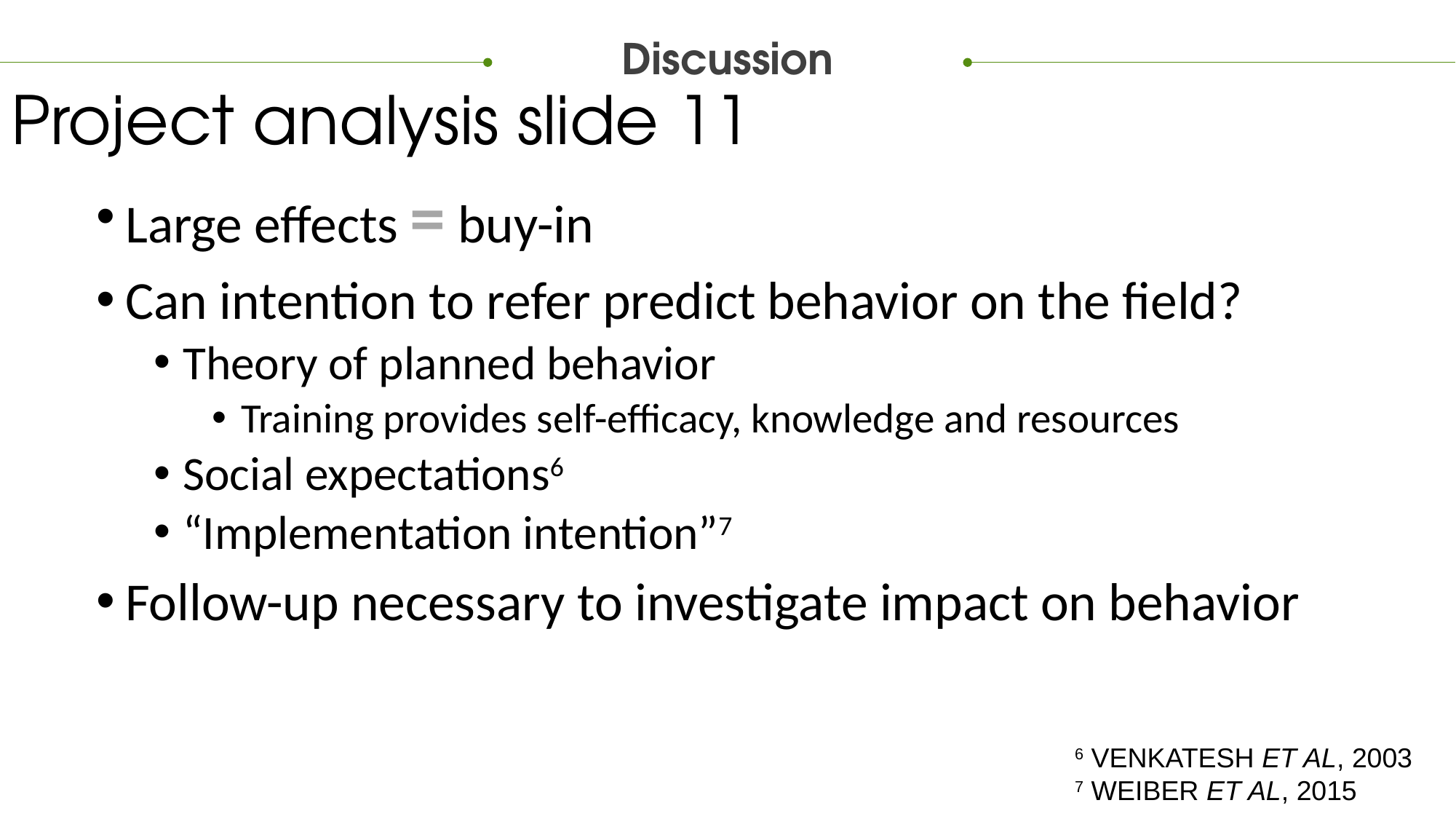

Discussion
Project analysis slide 11
Large effects = buy-in
Can intention to refer predict behavior on the field?
Theory of planned behavior
Training provides self-efficacy, knowledge and resources
Social expectations6
“Implementation intention”7
Follow-up necessary to investigate impact on behavior
6 VENKATESH ET AL, 2003
7 WEIBER ET AL, 2015